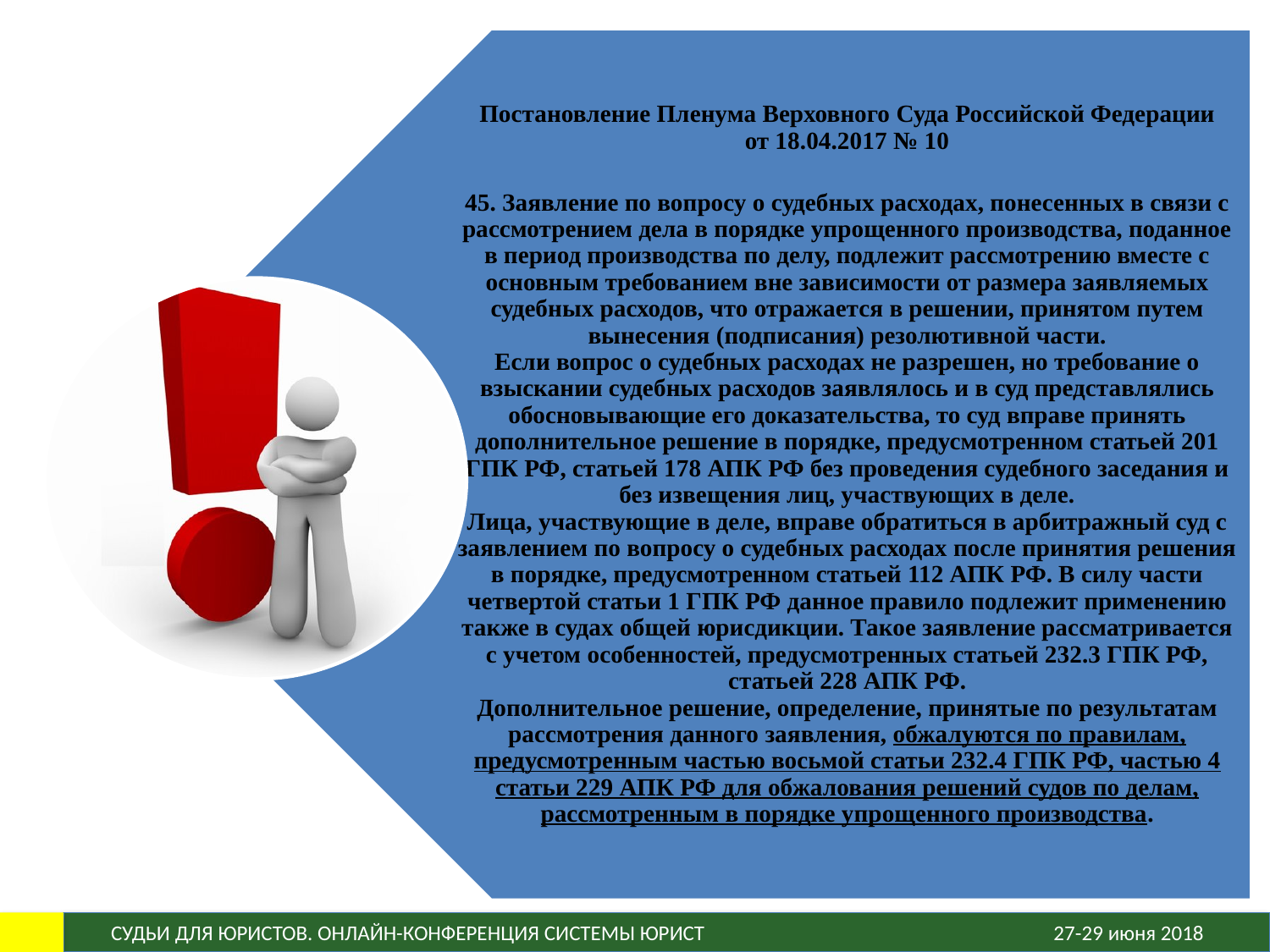

Постановление Пленума Верховного Суда Российской Федерации
от 18.04.2017 № 10

45. Заявление по вопросу о судебных расходах, понесенных в связи с рассмотрением дела в порядке упрощенного производства, поданное в период производства по делу, подлежит рассмотрению вместе с основным требованием вне зависимости от размера заявляемых судебных расходов, что отражается в решении, принятом путем вынесения (подписания) резолютивной части.
Если вопрос о судебных расходах не разрешен, но требование о взыскании судебных расходов заявлялось и в суд представлялись обосновывающие его доказательства, то суд вправе принять дополнительное решение в порядке, предусмотренном статьей 201 ГПК РФ, статьей 178 АПК РФ без проведения судебного заседания и без извещения лиц, участвующих в деле.
Лица, участвующие в деле, вправе обратиться в арбитражный суд с заявлением по вопросу о судебных расходах после принятия решения в порядке, предусмотренном статьей 112 АПК РФ. В силу части четвертой статьи 1 ГПК РФ данное правило подлежит применению также в судах общей юрисдикции. Такое заявление рассматривается с учетом особенностей, предусмотренных статьей 232.3 ГПК РФ, статьей 228 АПК РФ.
Дополнительное решение, определение, принятые по результатам рассмотрения данного заявления, обжалуются по правилам, предусмотренным частью восьмой статьи 232.4 ГПК РФ, частью 4 статьи 229 АПК РФ для обжалования решений судов по делам, рассмотренным в порядке упрощенного производства.